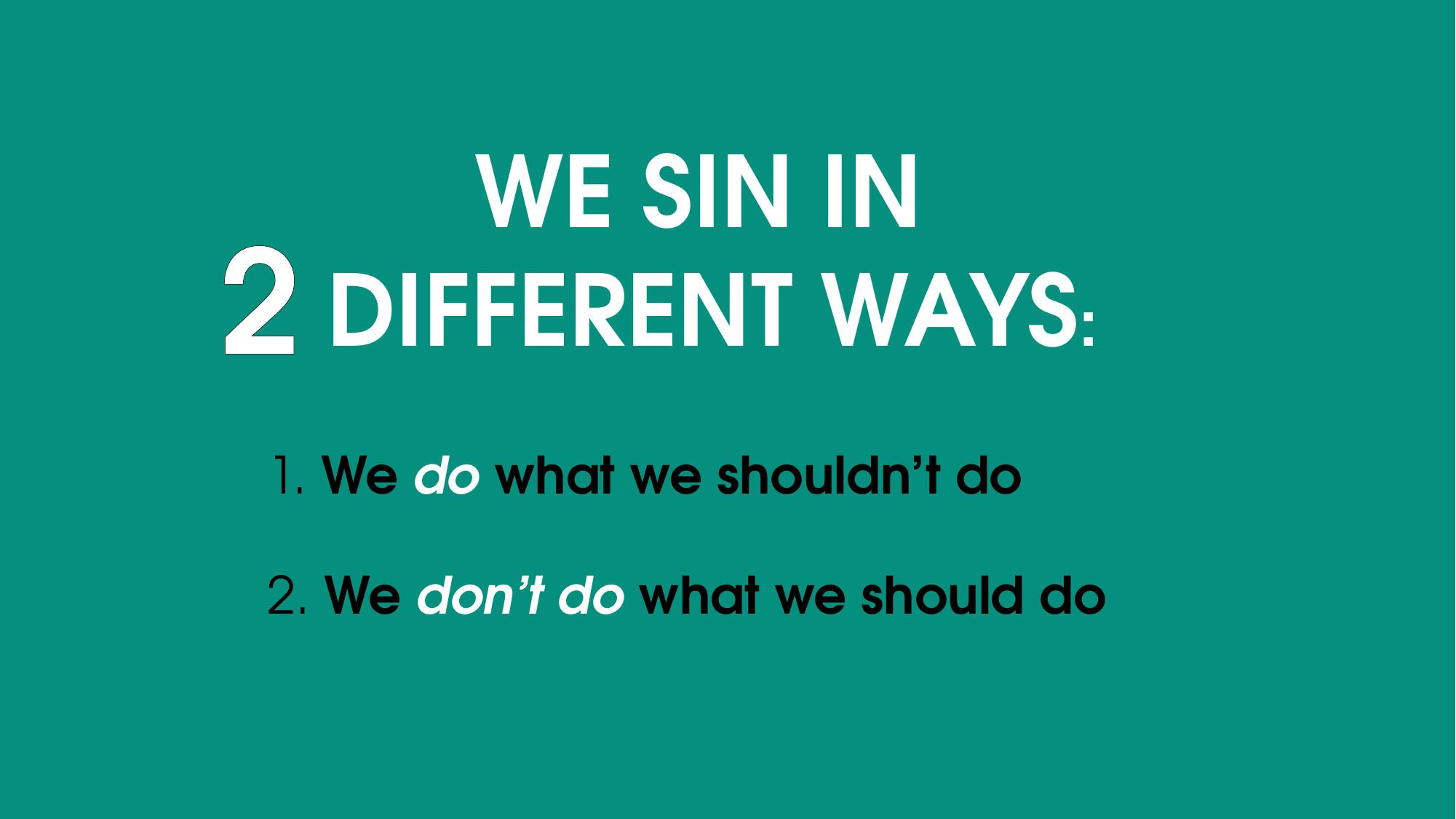

WE SIN IN
DIFFERENT WAYS:
2
1. We do what we shouldn’t do

2. We don’t do what we should do